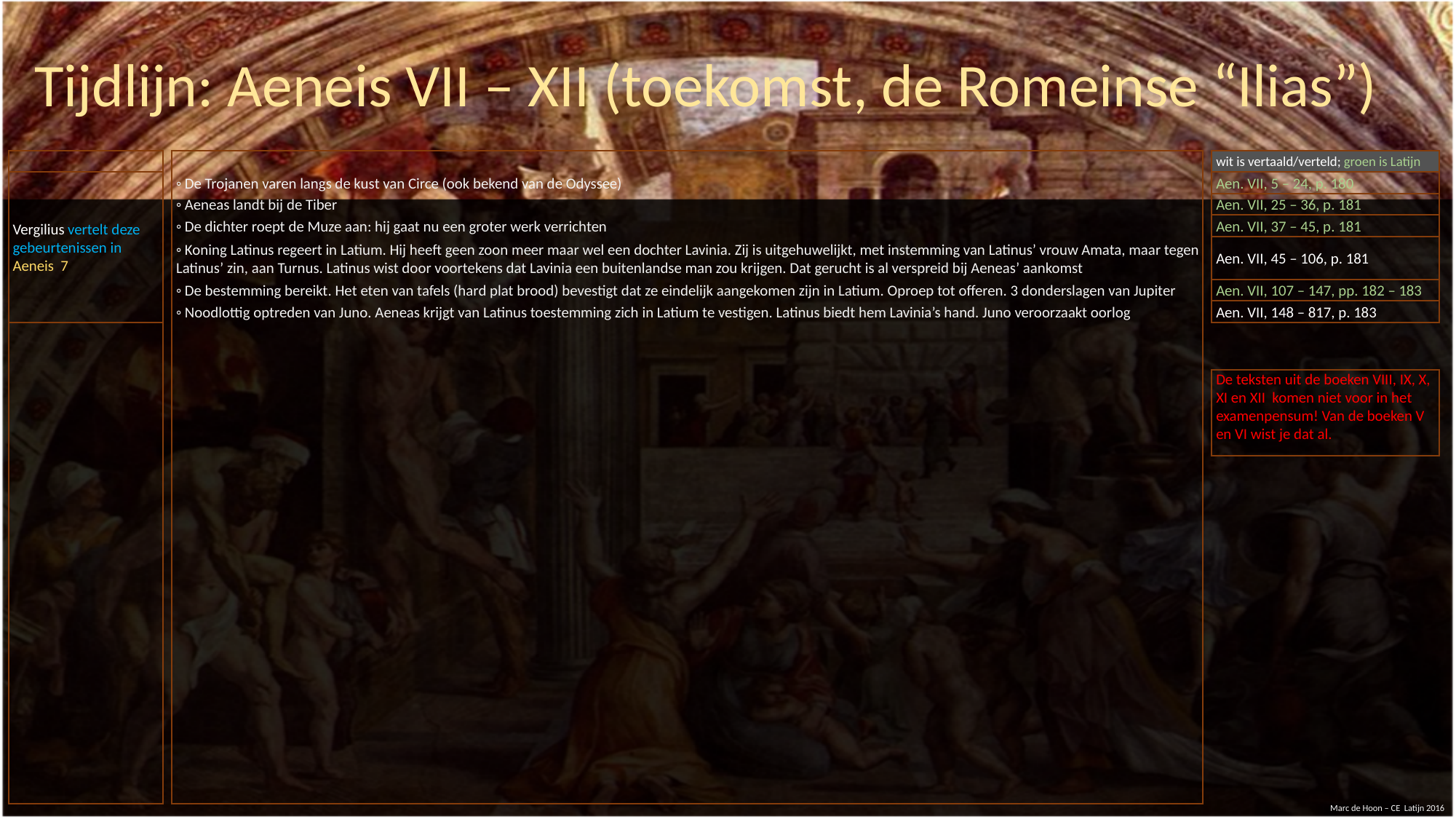

Tijdlijn: Aeneis VII – XII (toekomst, de Romeinse “Ilias”)
#

wit is vertaald/verteld; groen is Latijn
Vergilius vertelt deze gebeurtenissen in
Aeneis  7
◦ De Trojanen varen langs de kust van Circe (ook bekend van de Odyssee)
Aen. VII, 5 – 24, p. 180
◦ Aeneas landt bij de Tiber
Aen. VII, 25 – 36, p. 181
◦ De dichter roept de Muze aan: hij gaat nu een groter werk verrichten
Aen. VII, 37 – 45, p. 181
◦ Koning Latinus regeert in Latium. Hij heeft geen zoon meer maar wel een dochter Lavinia. Zij is uitgehuwelijkt, met instemming van Latinus’ vrouw Amata, maar tegen Latinus’ zin, aan Turnus. Latinus wist door voortekens dat Lavinia een buitenlandse man zou krijgen. Dat gerucht is al verspreid bij Aeneas’ aankomst
Aen. VII, 45 – 106, p. 181
◦ De bestemming bereikt. Het eten van tafels (hard plat brood) bevestigt dat ze eindelijk aangekomen zijn in Latium. Oproep tot offeren. 3 donderslagen van Jupiter
Aen. VII, 107 – 147, pp. 182 – 183
◦ Noodlottig optreden van Juno. Aeneas krijgt van Latinus toestemming zich in Latium te vestigen. Latinus biedt hem Lavinia’s hand. Juno veroorzaakt oorlog
Aen. VII, 148 – 817, p. 183
De teksten uit de boeken VIII, IX, X, XI en XII  komen niet voor in het examenpensum! Van de boeken V en VI wist je dat al.
Marc de Hoon – CE  Latijn 2016